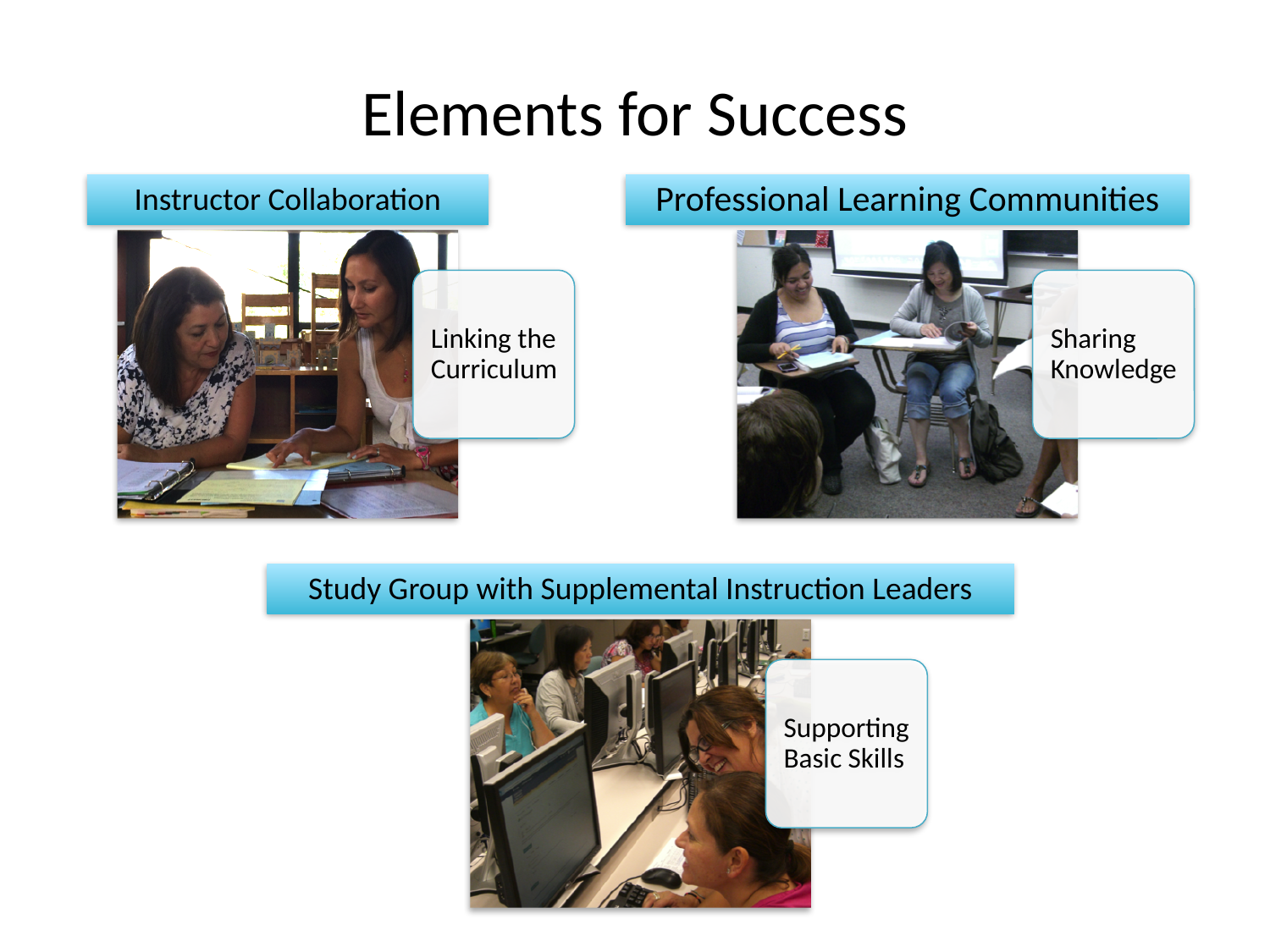

# Elements for Success
Linking the Curriculum
Instructor Collaboration
Sharing Knowledge
Professional Learning Communities
Supporting Basic Skills
Study Group with Supplemental Instruction Leaders